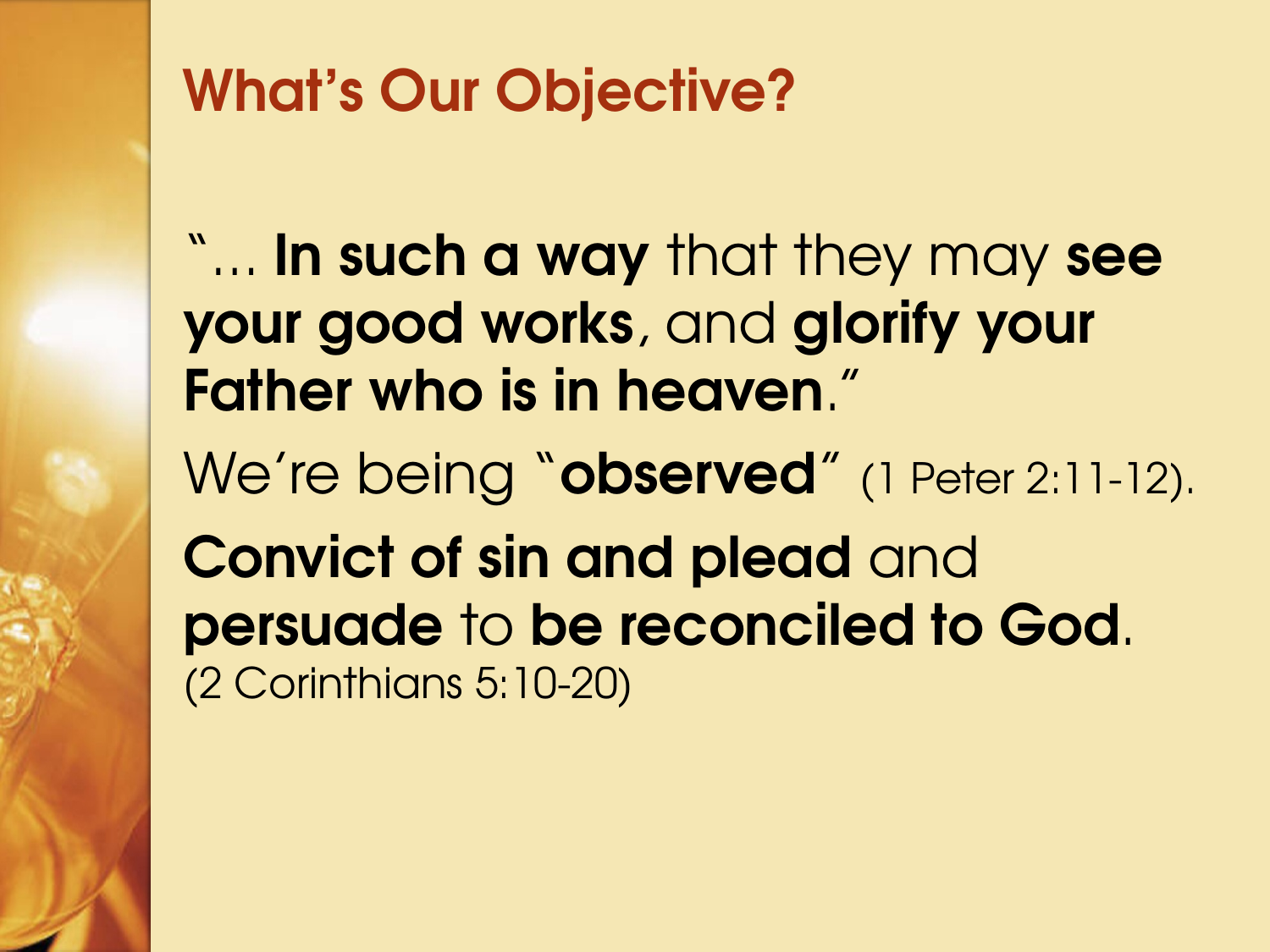

# What’s Our Objective?
“… In such a way that they may see your good works, and glorify your Father who is in heaven.”
We’re being “observed” (1 Peter 2:11-12).
Convict of sin and plead and persuade to be reconciled to God.
(2 Corinthians 5:10-20)